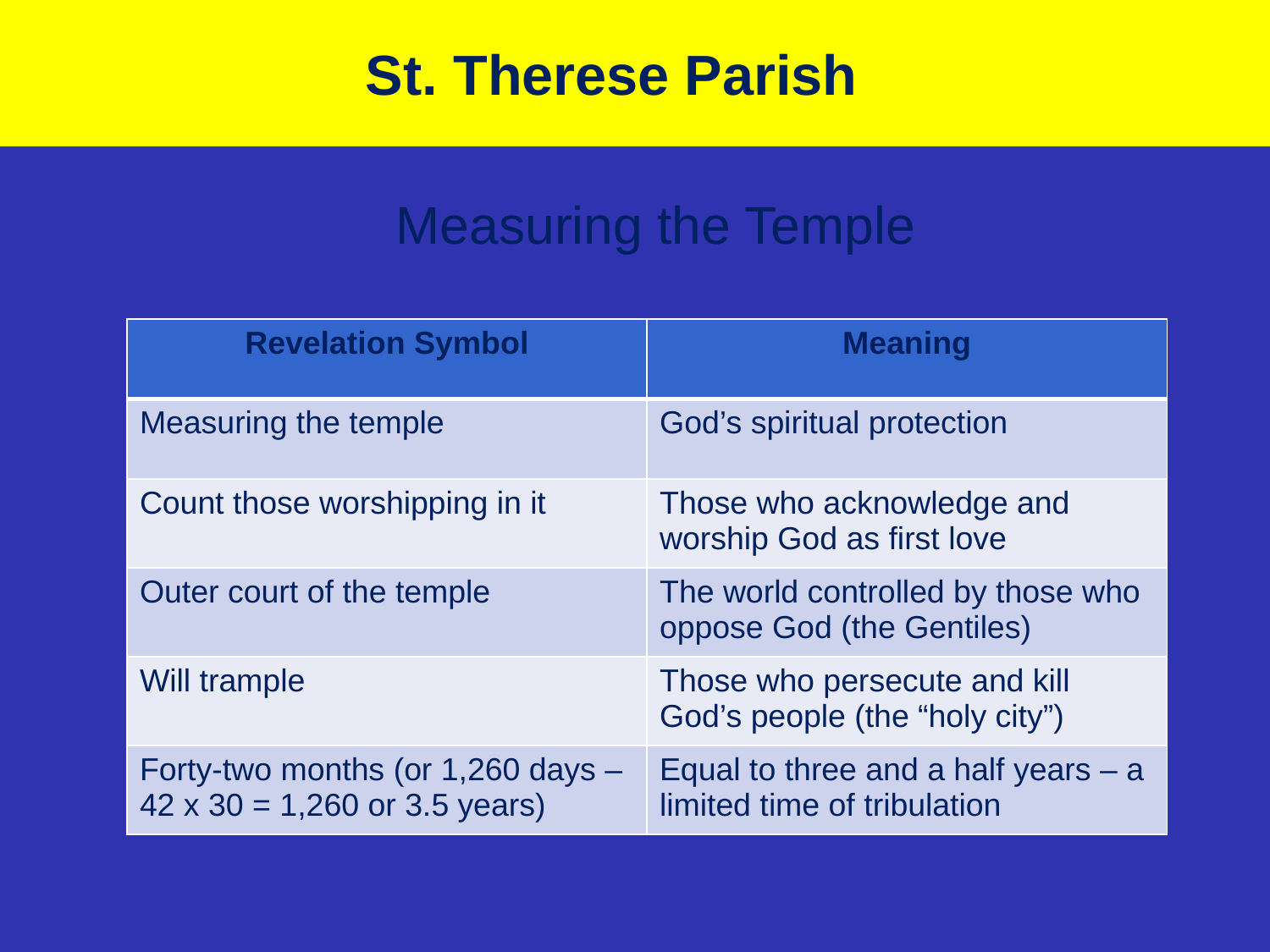

# St. Therese Parish
Measuring the Temple

| Revelation Symbol | Meaning |
| --- | --- |
| Measuring the temple | God’s spiritual protection |
| Count those worshipping in it | Those who acknowledge and worship God as first love |
| Outer court of the temple | The world controlled by those who oppose God (the Gentiles) |
| Will trample | Those who persecute and kill God’s people (the “holy city”) |
| Forty-two months (or 1,260 days – 42 x 30 = 1,260 or 3.5 years) | Equal to three and a half years – a limited time of tribulation |